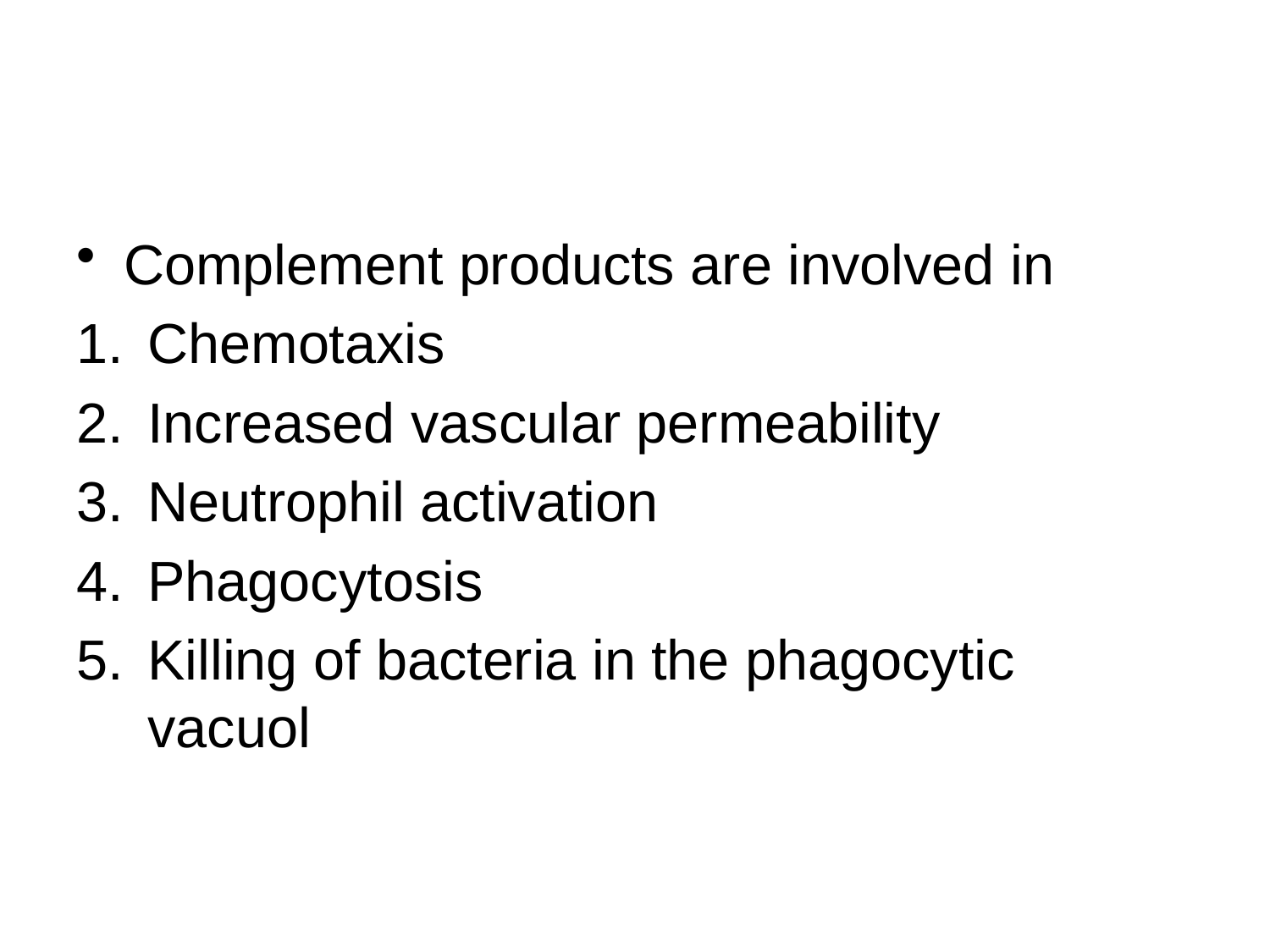

#
Complement products are involved in
Chemotaxis
Increased vascular permeability
Neutrophil activation
Phagocytosis
Killing of bacteria in the phagocytic vacuol